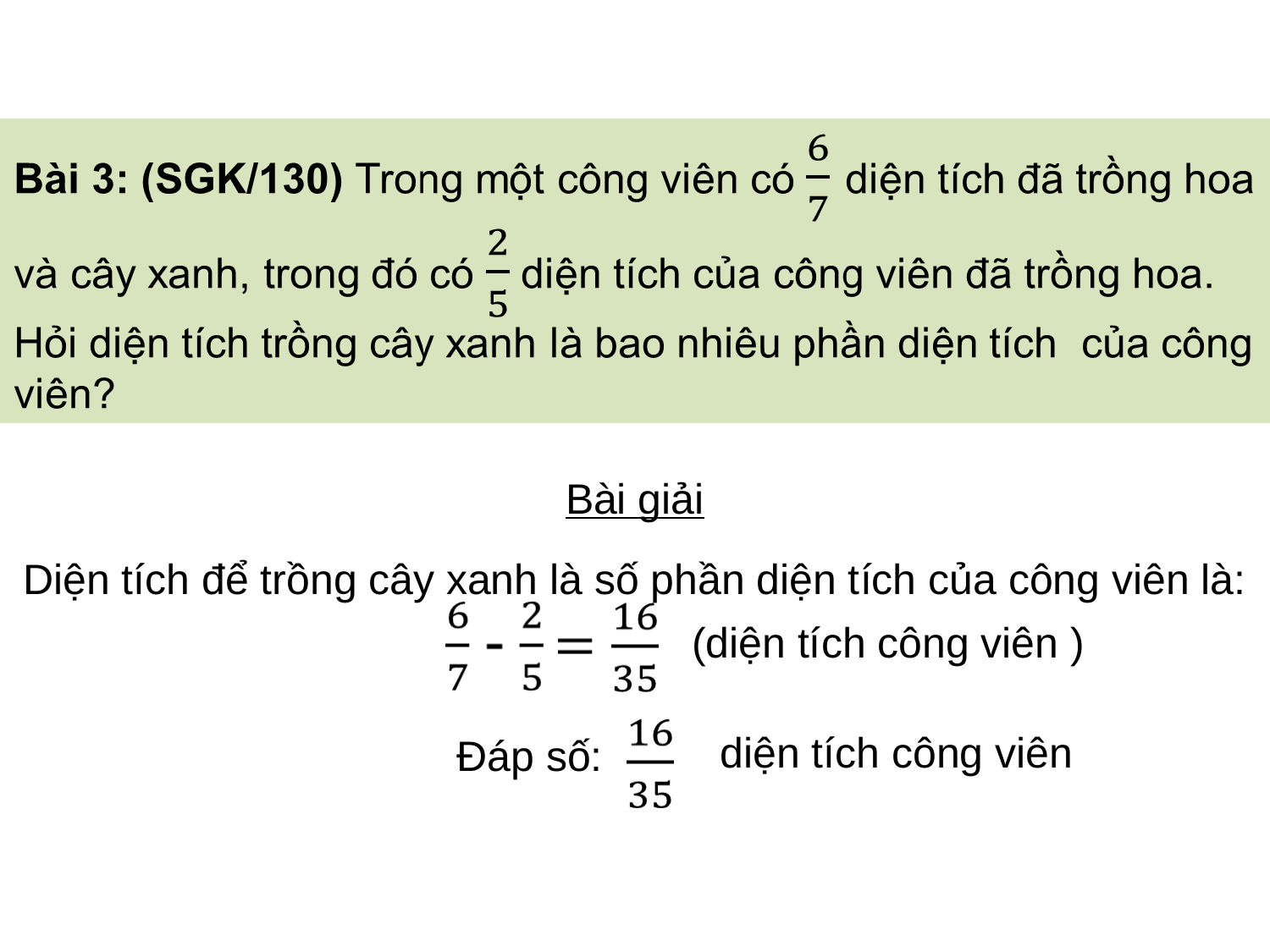

Bài giải
Diện tích để trồng cây xanh là số phần diện tích của công viên là:

(diện tích công viên )

diện tích công viên
Đáp số: